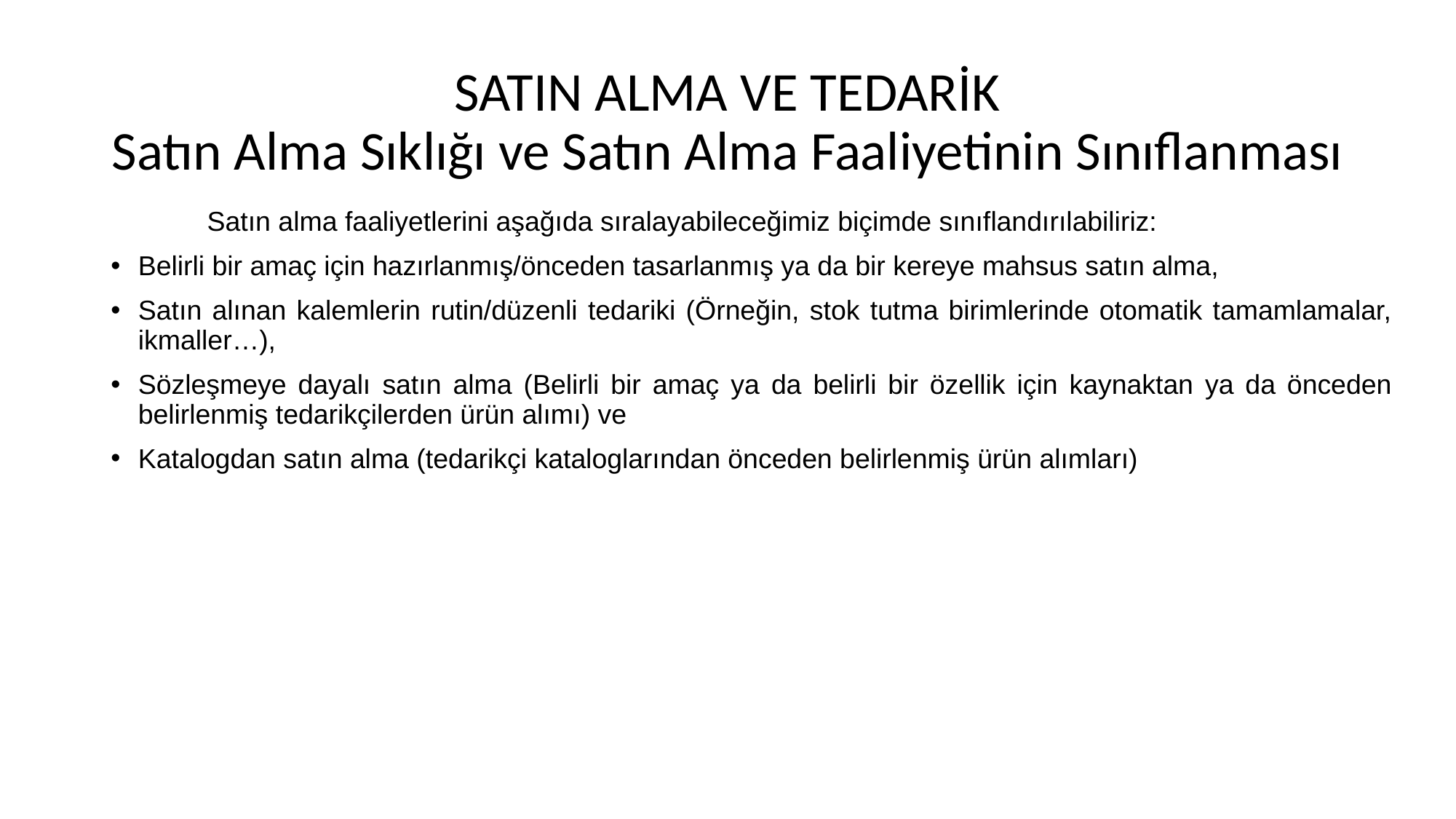

# SATIN ALMA VE TEDARİK Satın Alma Sıklığı ve Satın Alma Faaliyetinin Sınıflanması
Satın alma faaliyetlerini aşağıda sıralayabileceğimiz biçimde sınıflandırılabiliriz:
Belirli bir amaç için hazırlanmış/önceden tasarlanmış ya da bir kereye mahsus satın alma,
Satın alınan kalemlerin rutin/düzenli tedariki (Örneğin, stok tutma birimlerinde otomatik tamamlamalar, ikmaller…),
Sözleşmeye dayalı satın alma (Belirli bir amaç ya da belirli bir özellik için kaynaktan ya da önceden belirlenmiş tedarikçilerden ürün alımı) ve
Katalogdan satın alma (tedarikçi kataloglarından önceden belirlenmiş ürün alımları)